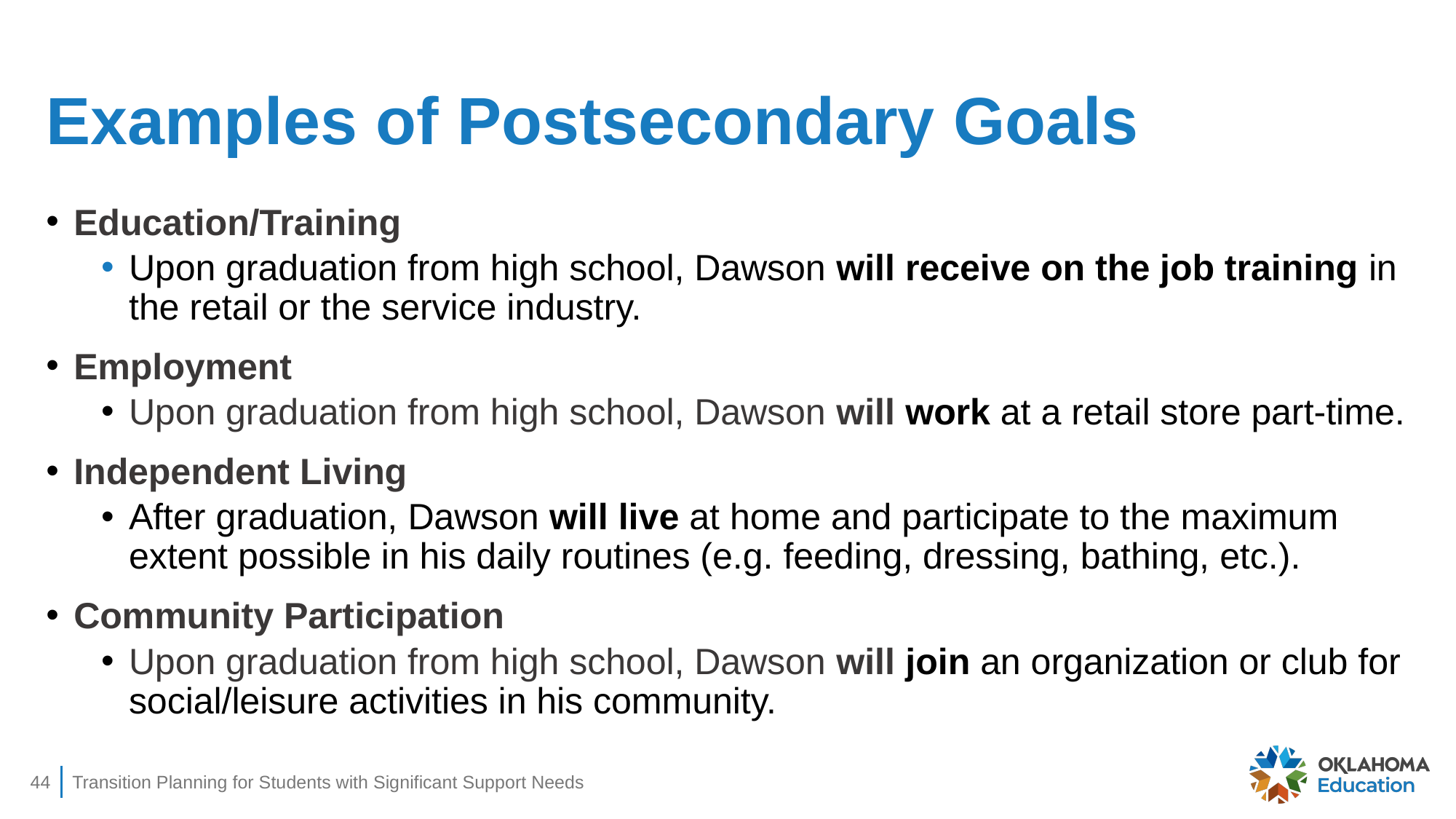

# Examples of Postsecondary Goals
Education/Training
Upon graduation from high school, Dawson will receive on the job training in the retail or the service industry.
Employment
Upon graduation from high school, Dawson will work at a retail store part-time.
Independent Living
After graduation, Dawson will live at home and participate to the maximum extent possible in his daily routines (e.g. feeding, dressing, bathing, etc.).
Community Participation
Upon graduation from high school, Dawson will join an organization or club for social/leisure activities in his community.

44
Transition Planning for Students with Significant Support Needs